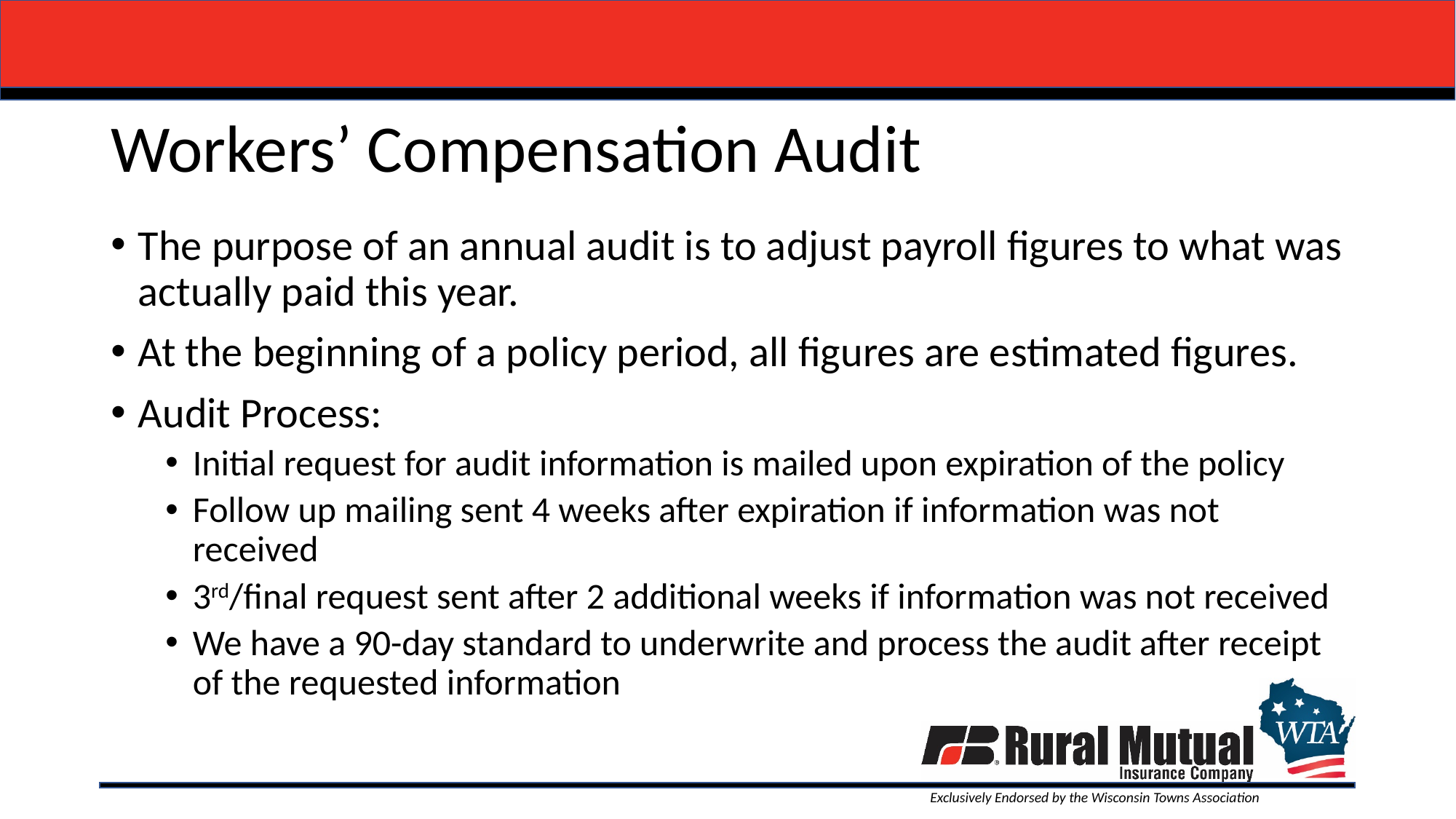

# Workers’ Compensation Audit
The purpose of an annual audit is to adjust payroll figures to what was actually paid this year.
At the beginning of a policy period, all figures are estimated figures.
Audit Process:
Initial request for audit information is mailed upon expiration of the policy
Follow up mailing sent 4 weeks after expiration if information was not received
3rd/final request sent after 2 additional weeks if information was not received
We have a 90-day standard to underwrite and process the audit after receipt of the requested information